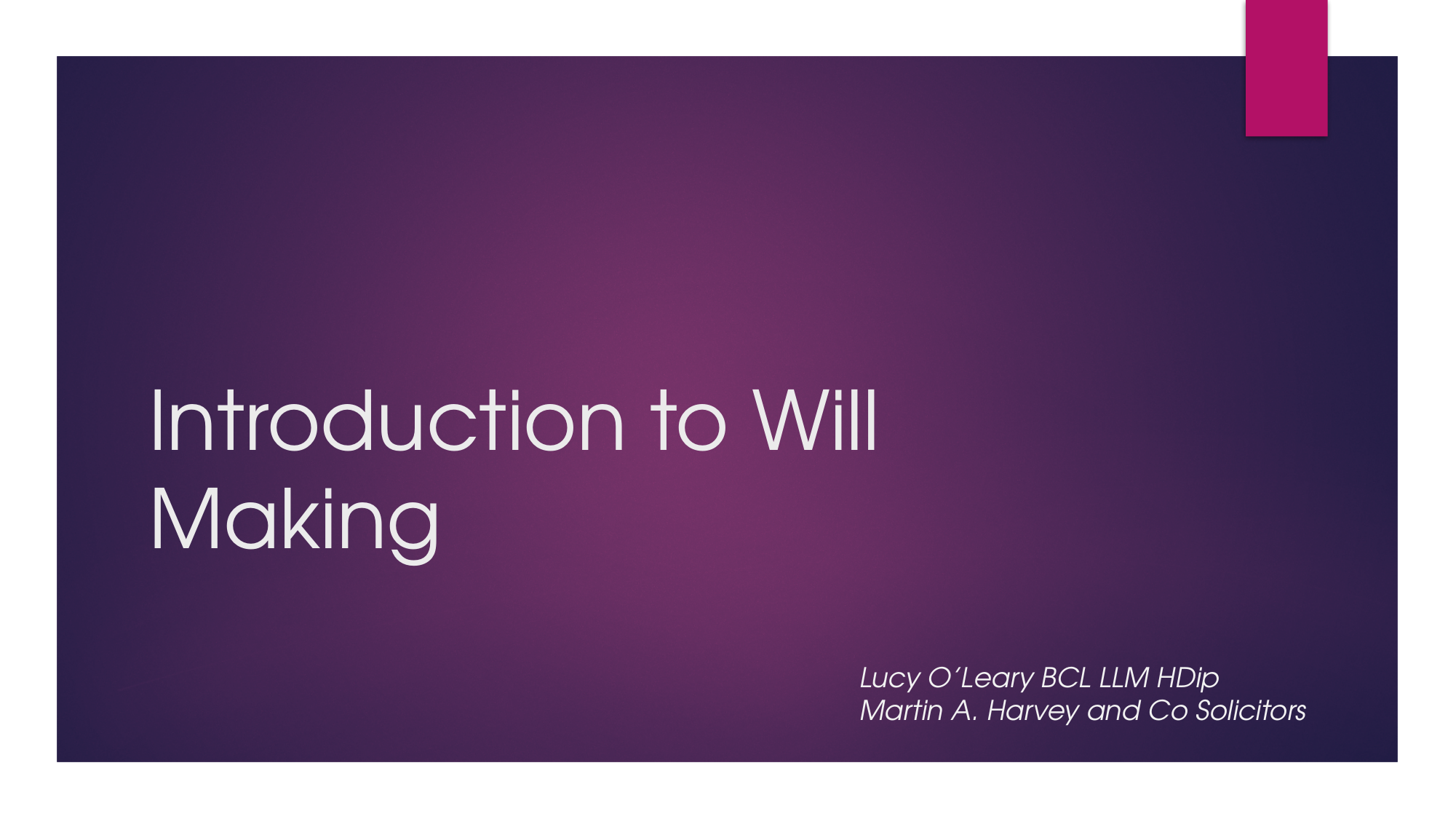

# Introduction to Will Making
Lucy O’Leary BCL LLM HDip
Martin A. Harvey and Co Solicitors